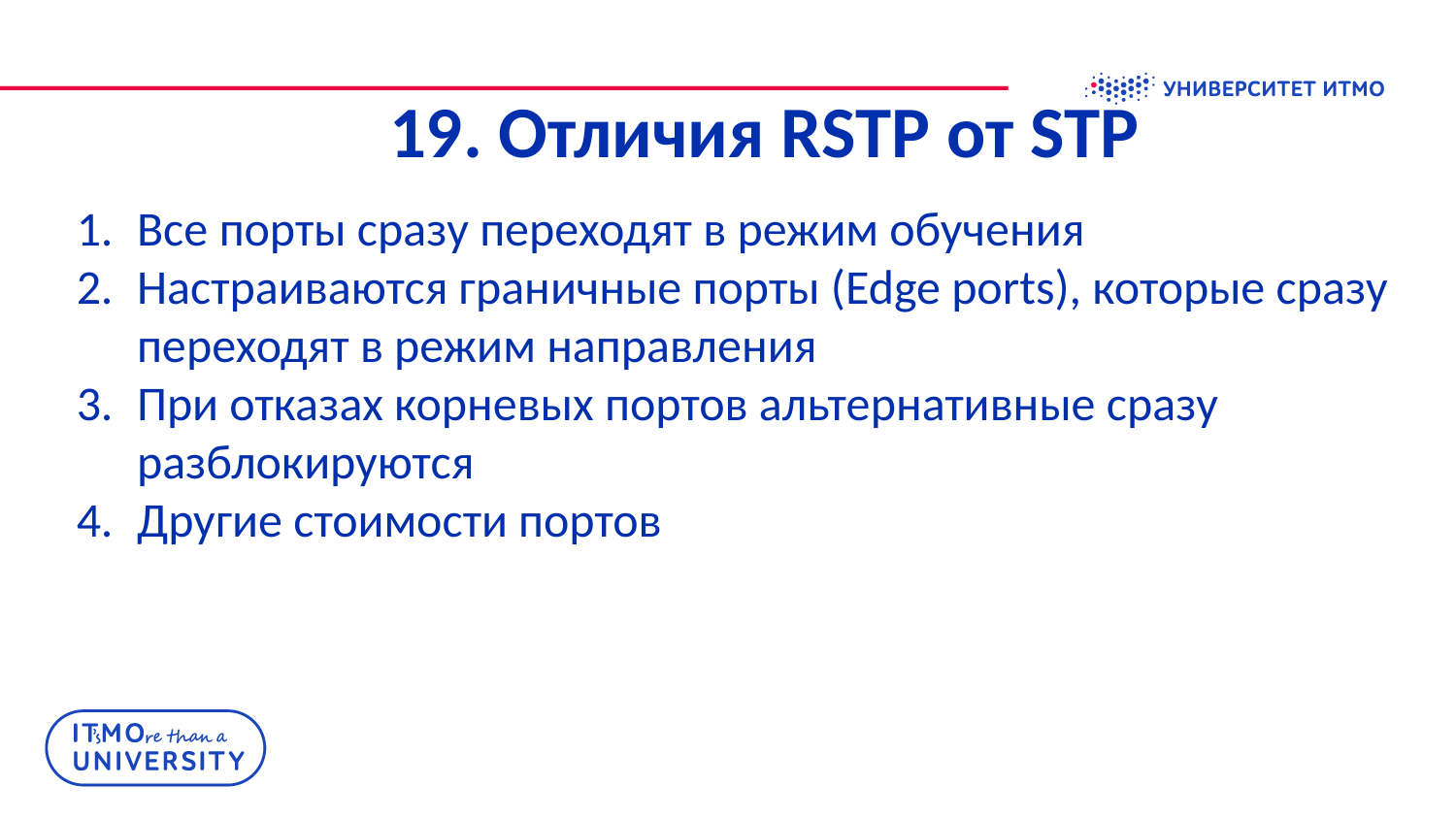

# 19. Отличия RSTP от STP
Все порты сразу переходят в режим обучения
Настраиваются граничные порты (Edge ports), которые сразу переходят в режим направления
При отказах корневых портов альтернативные сразу разблокируются
Другие стоимости портов